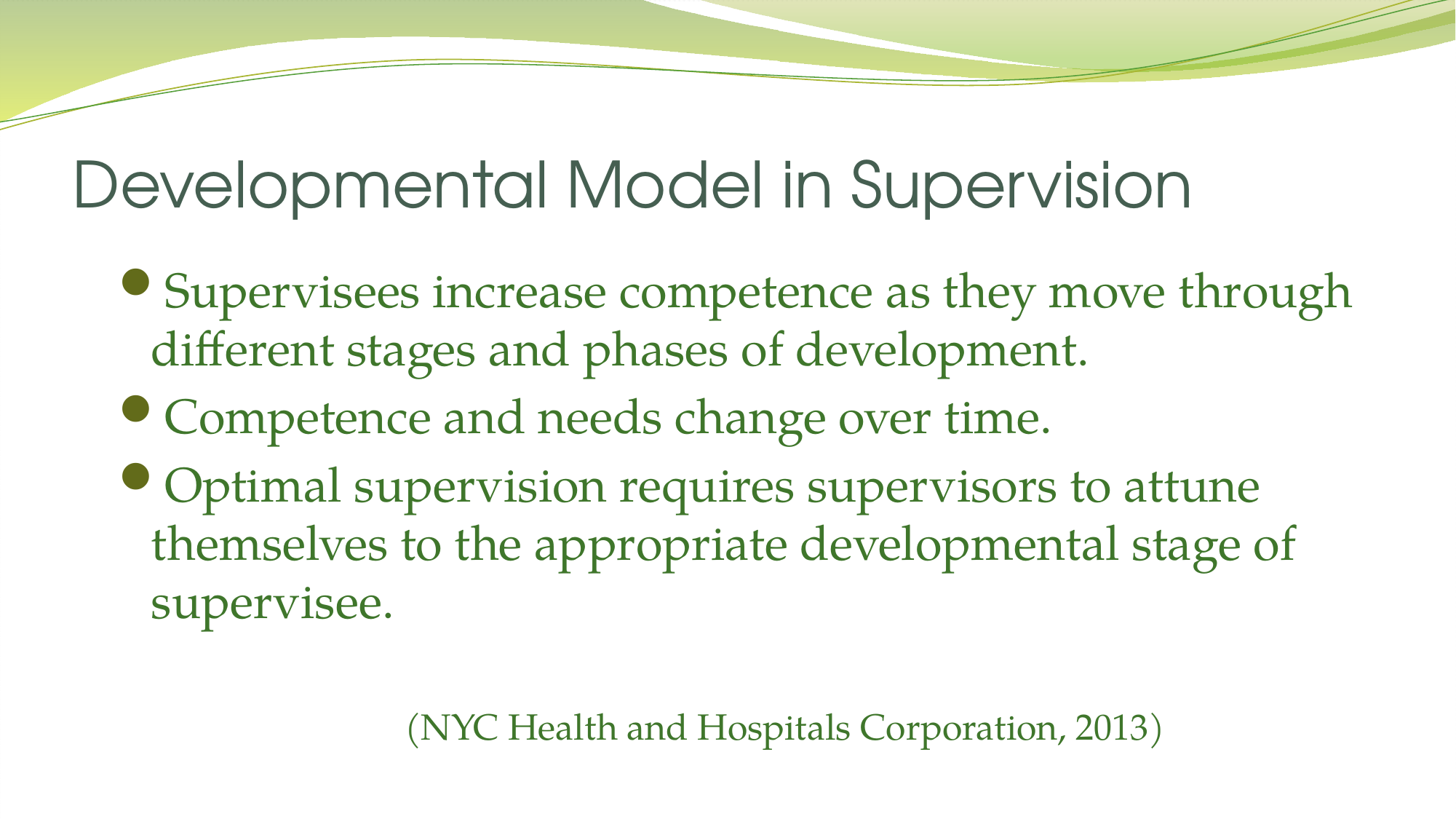

# Developmental Model in Supervision
Supervisees increase competence as they move through different stages and phases of development.
Competence and needs change over time.
Optimal supervision requires supervisors to attune themselves to the appropriate developmental stage of supervisee.

(NYC Health and Hospitals Corporation, 2013)